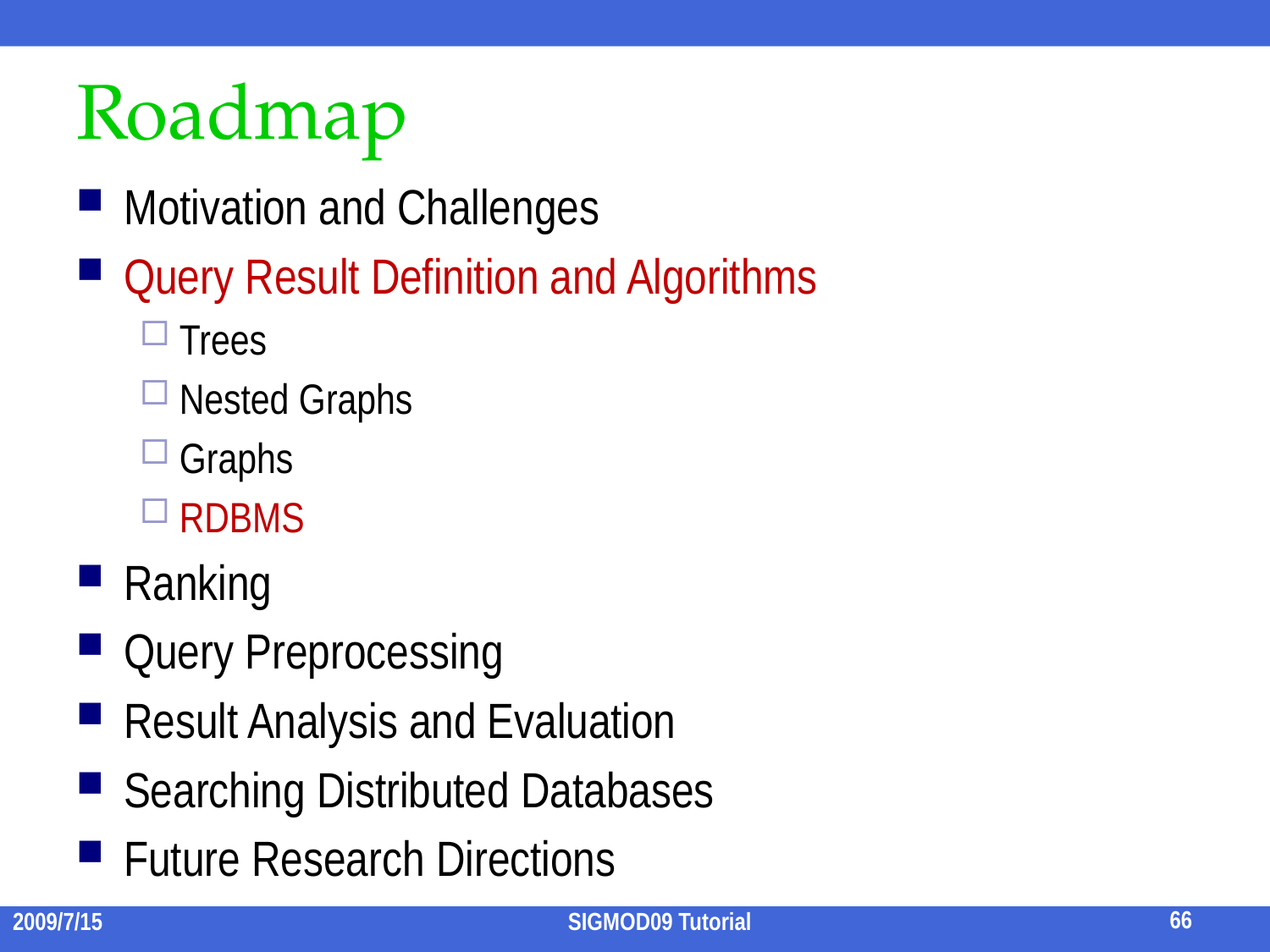

# Roadmap
Motivation and Challenges
Query Result Definition and Algorithms
Trees
Nested Graphs
Graphs
RDBMS
Ranking
Query Preprocessing
Result Analysis and Evaluation
Searching Distributed Databases
Future Research Directions
66
2009/7/15
SIGMOD09 Tutorial